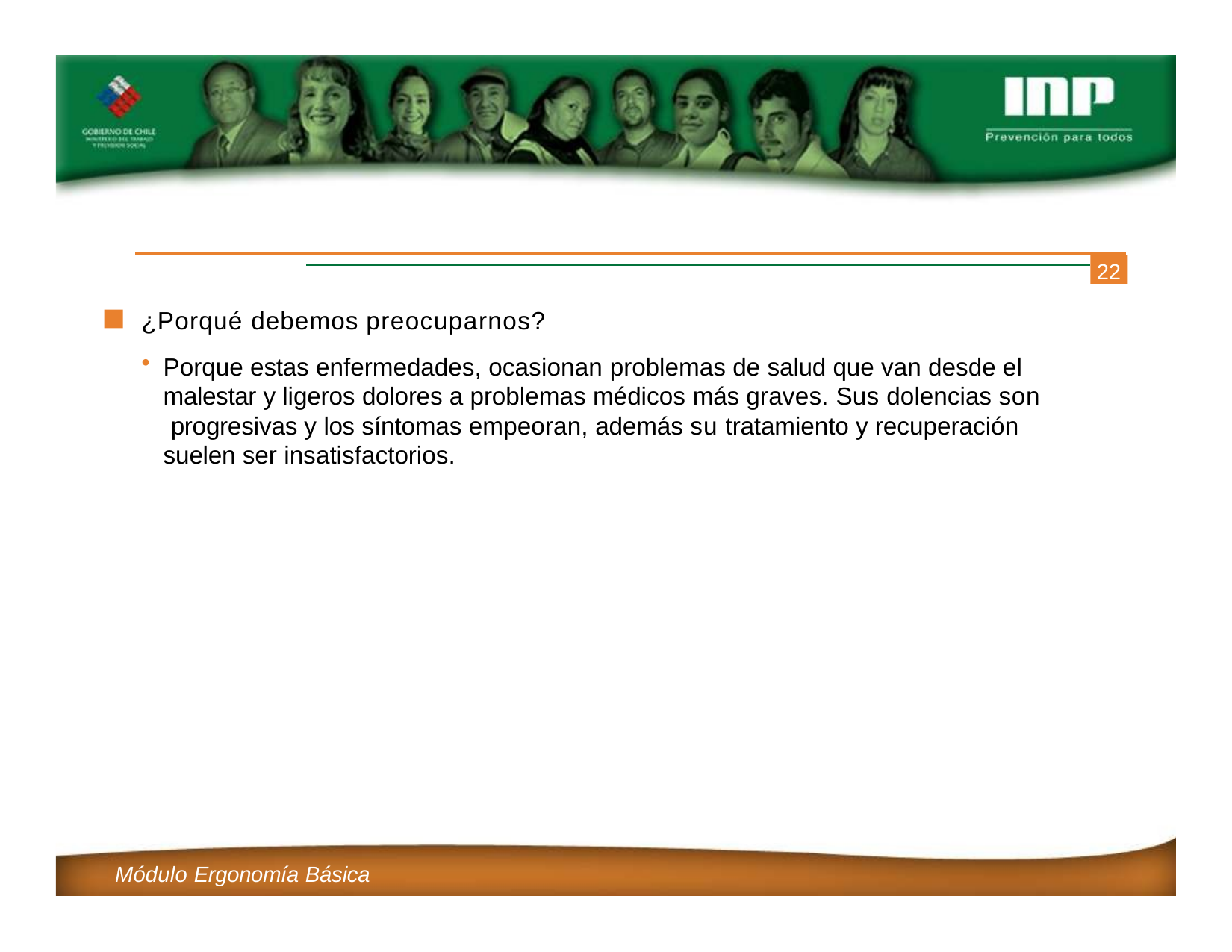

22

¿Porqué debemos preocuparnos?
Porque estas enfermedades, ocasionan problemas de salud que van desde el  malestar y ligeros dolores a problemas médicos más graves. Sus dolencias son  progresivas y los síntomas empeoran, además su tratamiento y recuperación  suelen ser insatisfactorios.

Módulo Ergonomía Básica